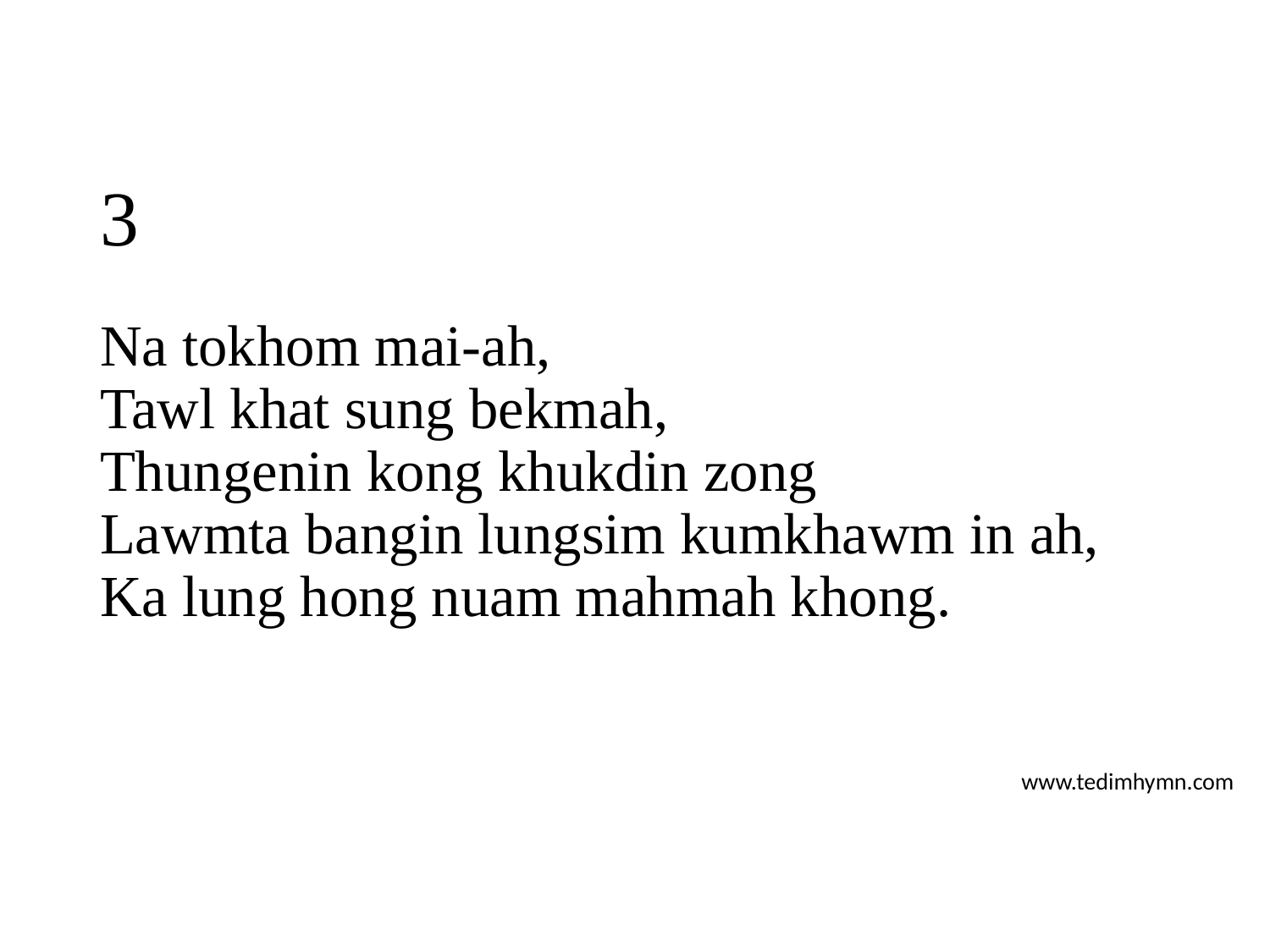

# 3
Na tokhom mai-ah,
Tawl khat sung bekmah,
Thungenin kong khukdin zong
Lawmta bangin lungsim kumkhawm in ah,
Ka lung hong nuam mahmah khong.
www.tedimhymn.com